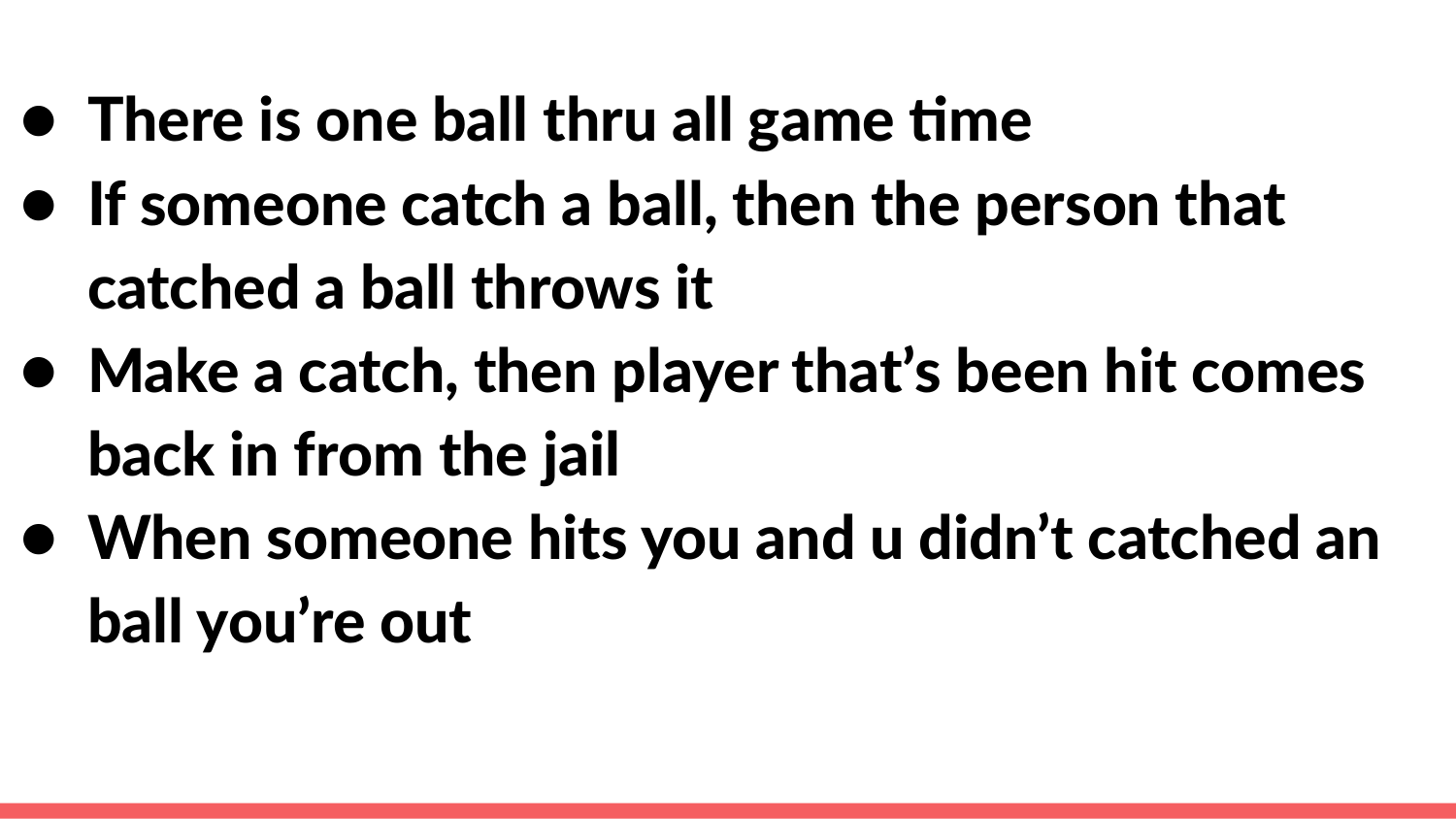

There is one ball thru all game time
If someone catch a ball, then the person that catched a ball throws it
Make a catch, then player that’s been hit comes back in from the jail
When someone hits you and u didn’t catched an ball you’re out